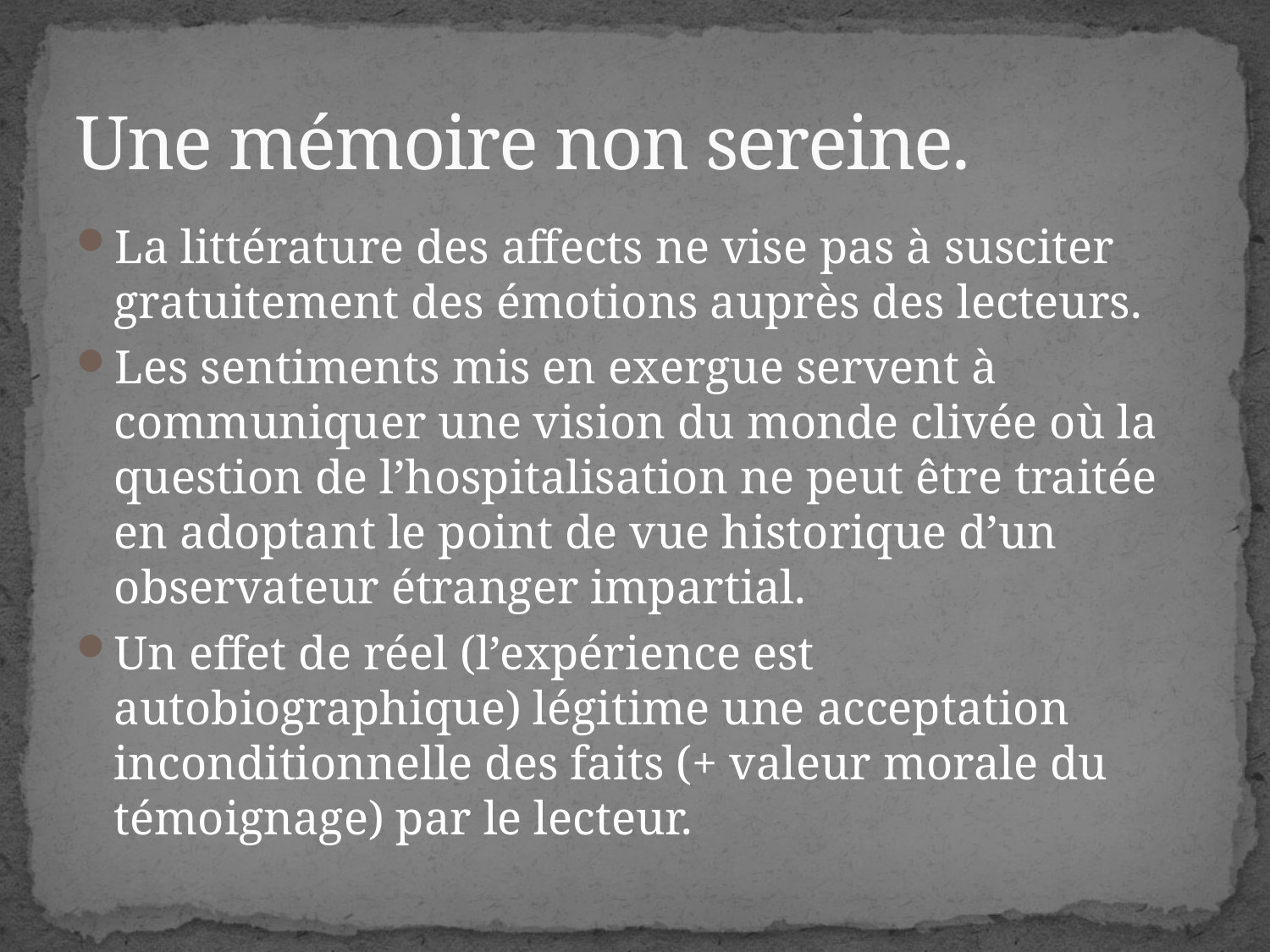

# Une mémoire non sereine.
La littérature des affects ne vise pas à susciter gratuitement des émotions auprès des lecteurs.
Les sentiments mis en exergue servent à communiquer une vision du monde clivée où la question de l’hospitalisation ne peut être traitée en adoptant le point de vue historique d’un observateur étranger impartial.
Un effet de réel (l’expérience est autobiographique) légitime une acceptation inconditionnelle des faits (+ valeur morale du témoignage) par le lecteur.